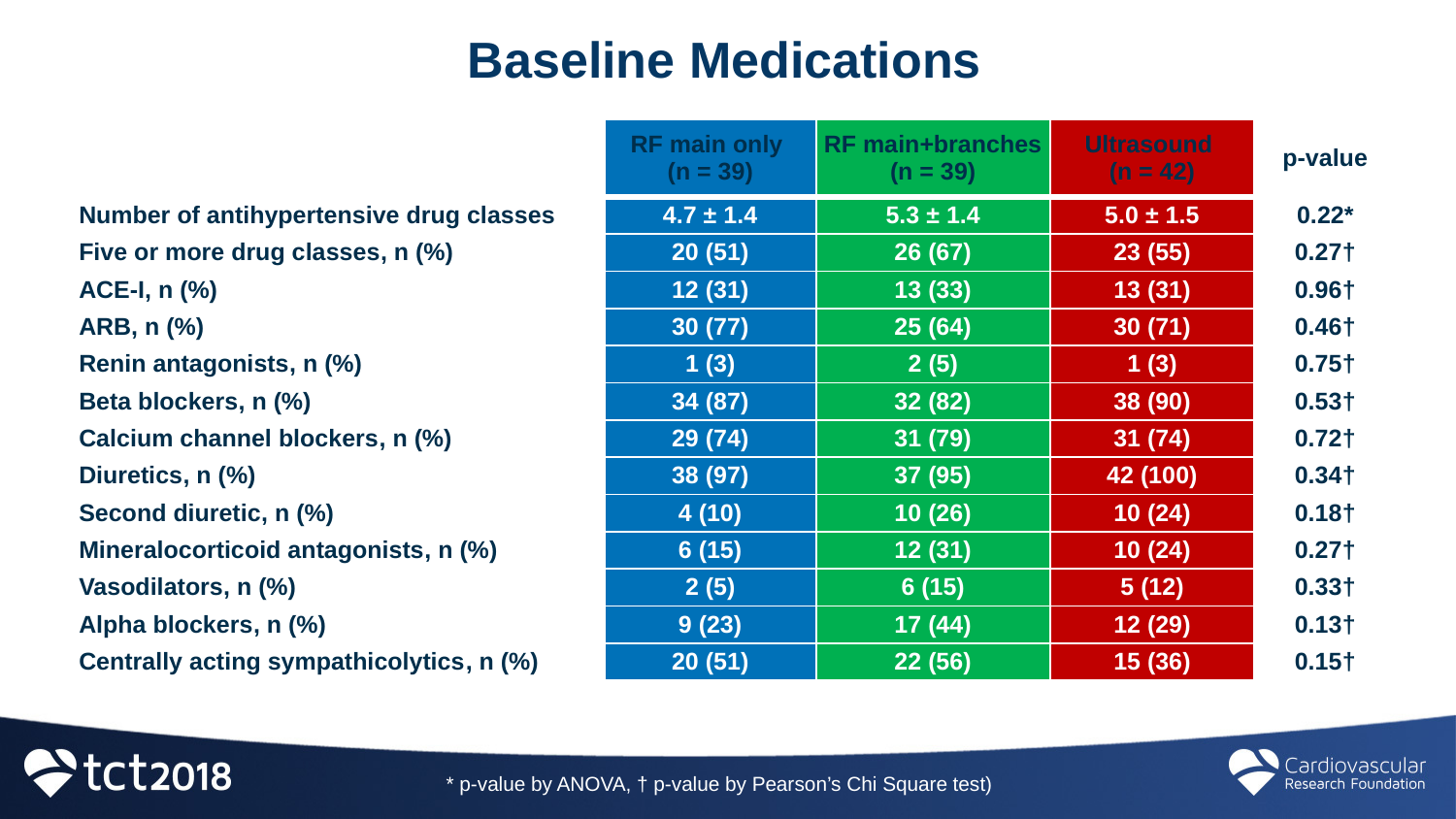

# Baseline Medications

|  | RF main only (n = 39) | RF main+branches (n = 39) | Ultrasound (n = 42) | p-value |
| --- | --- | --- | --- | --- |
| Number of antihypertensive drug classes | 4.7 ± 1.4 | 5.3 ± 1.4 | 5.0 ± 1.5 | 0.22\* |
| Five or more drug classes, n (%) | 20 (51) | 26 (67) | 23 (55) | 0.27† |
| ACE-I, n (%) | 12 (31) | 13 (33) | 13 (31) | 0.96† |
| ARB, n (%) | 30 (77) | 25 (64) | 30 (71) | 0.46† |
| Renin antagonists, n (%) | 1 (3) | 2 (5) | 1 (3) | 0.75† |
| Beta blockers, n (%) | 34 (87) | 32 (82) | 38 (90) | 0.53† |
| Calcium channel blockers, n (%) | 29 (74) | 31 (79) | 31 (74) | 0.72† |
| Diuretics, n (%) | 38 (97) | 37 (95) | 42 (100) | 0.34† |
| Second diuretic, n (%) | 4 (10) | 10 (26) | 10 (24) | 0.18† |
| Mineralocorticoid antagonists, n (%) | 6 (15) | 12 (31) | 10 (24) | 0.27† |
| Vasodilators, n (%) | 2 (5) | 6 (15) | 5 (12) | 0.33† |
| Alpha blockers, n (%) | 9 (23) | 17 (44) | 12 (29) | 0.13† |
| Centrally acting sympathicolytics, n (%) | 20 (51) | 22 (56) | 15 (36) | 0.15† |
* p-value by ANOVA, † p-value by Pearson’s Chi Square test)